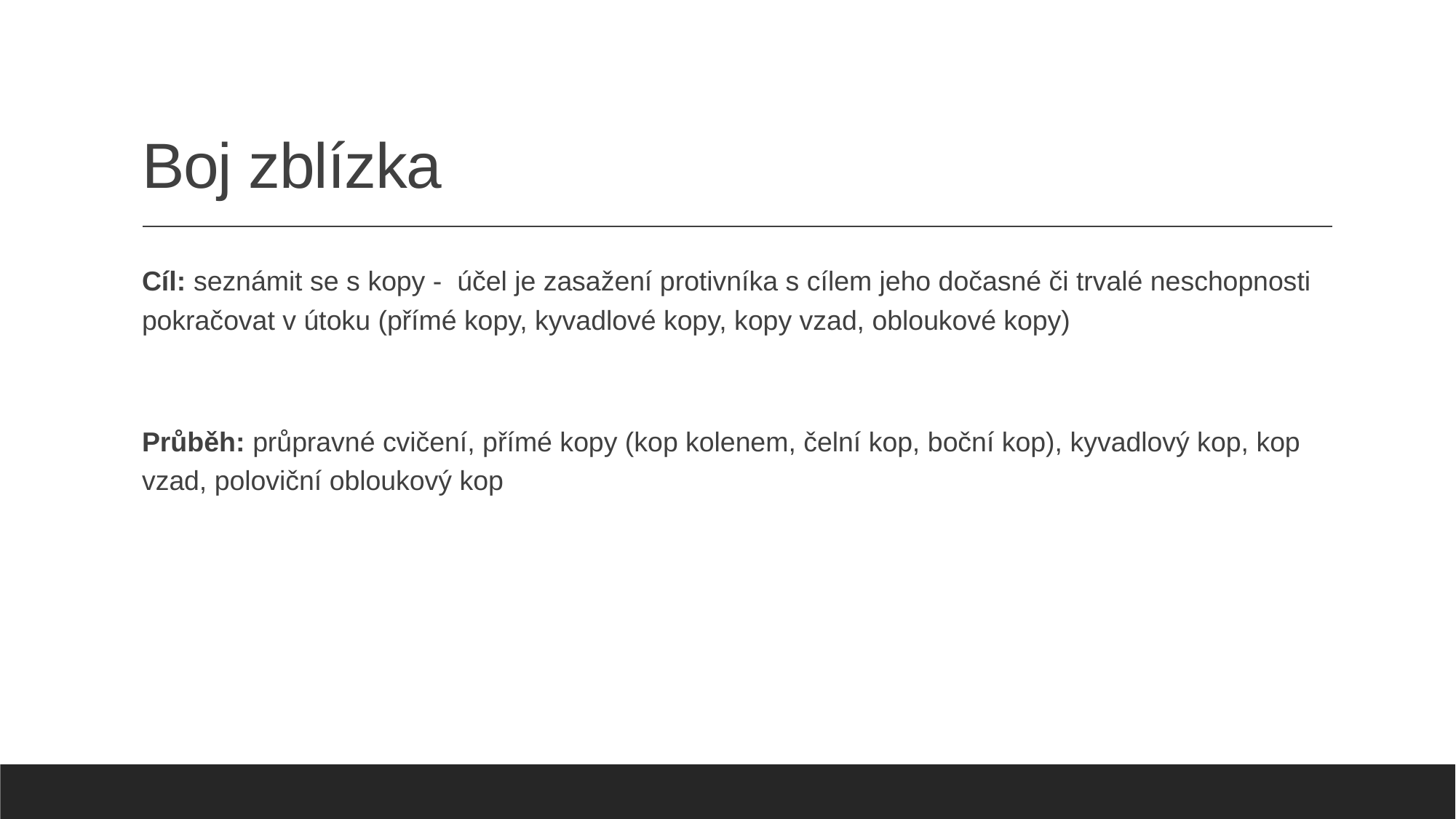

# Boj zblízka
Cíl: seznámit se s kopy -  účel je zasažení protivníka s cílem jeho dočasné či trvalé neschopnosti pokračovat v útoku (přímé kopy, kyvadlové kopy, kopy vzad, obloukové kopy)

Průběh: průpravné cvičení, přímé kopy (kop kolenem, čelní kop, boční kop), kyvadlový kop, kop vzad, poloviční obloukový kop